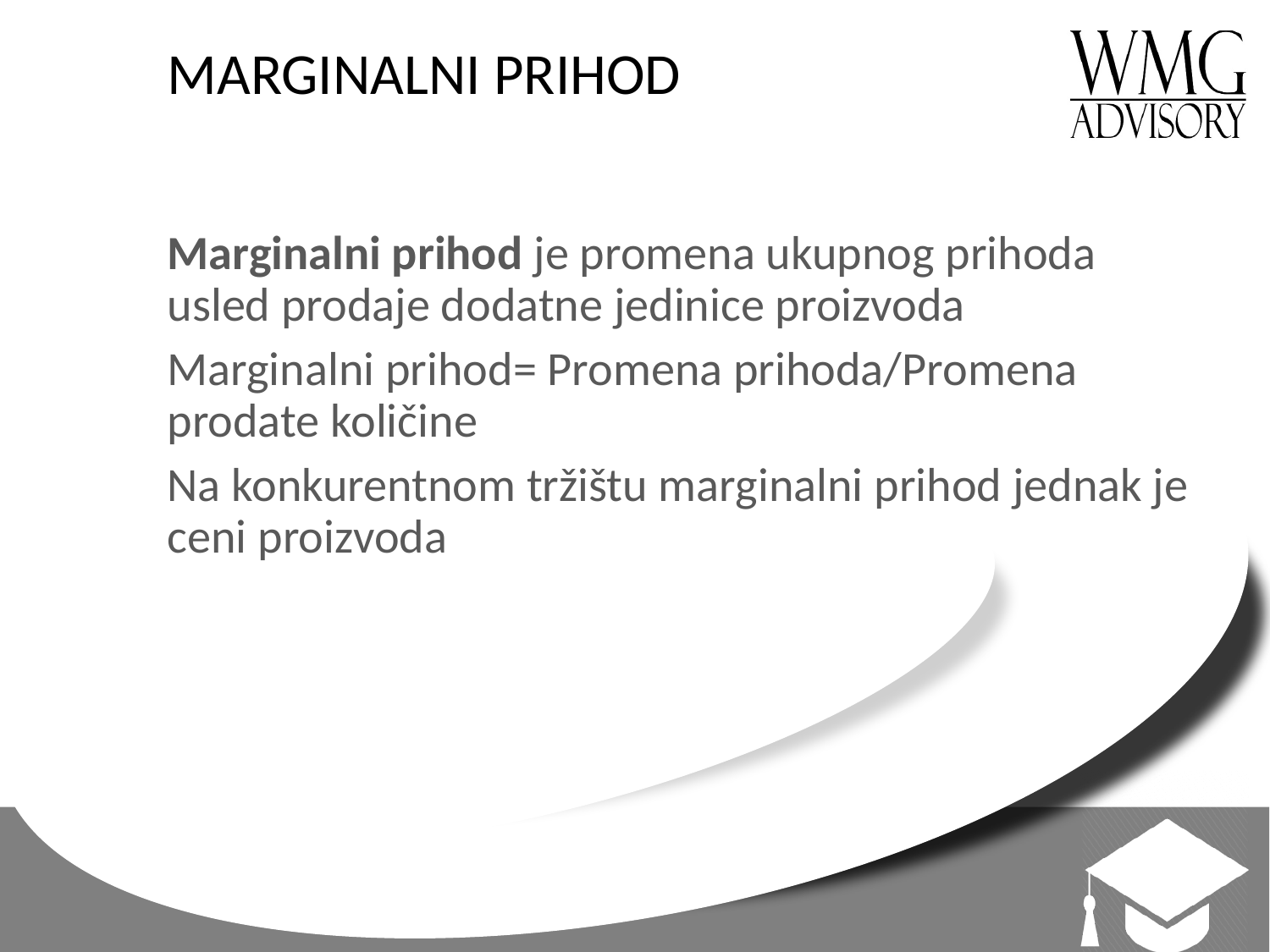

# MARGINALNI PRIHOD
Marginalni prihod je promena ukupnog prihoda usled prodaje dodatne jedinice proizvoda
Marginalni prihod= Promena prihoda/Promena prodate količine
Na konkurentnom tržištu marginalni prihod jednak je ceni proizvoda